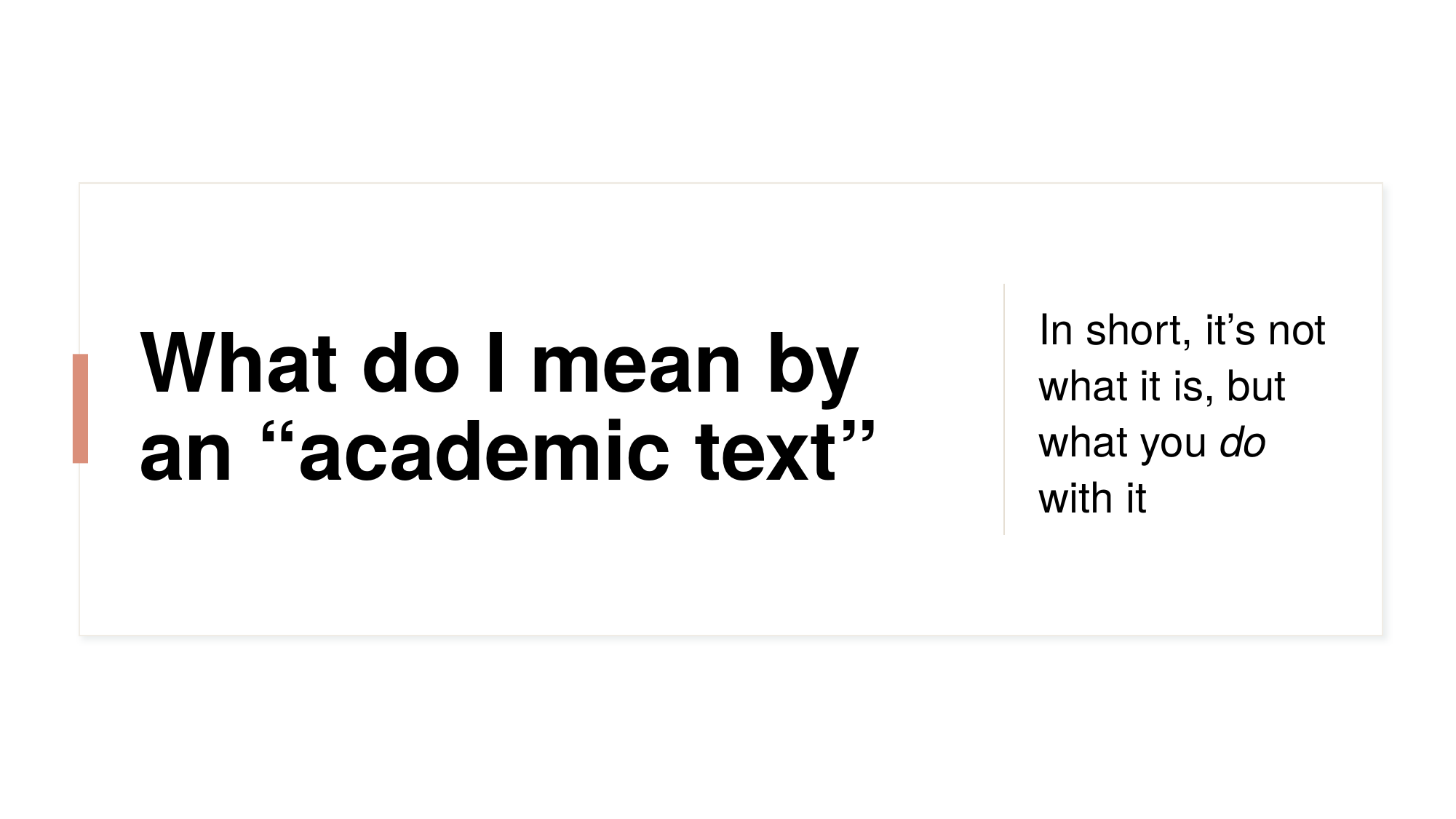

In short, it’s not what it is, but what you do with it
# What do I mean by an “academic text”